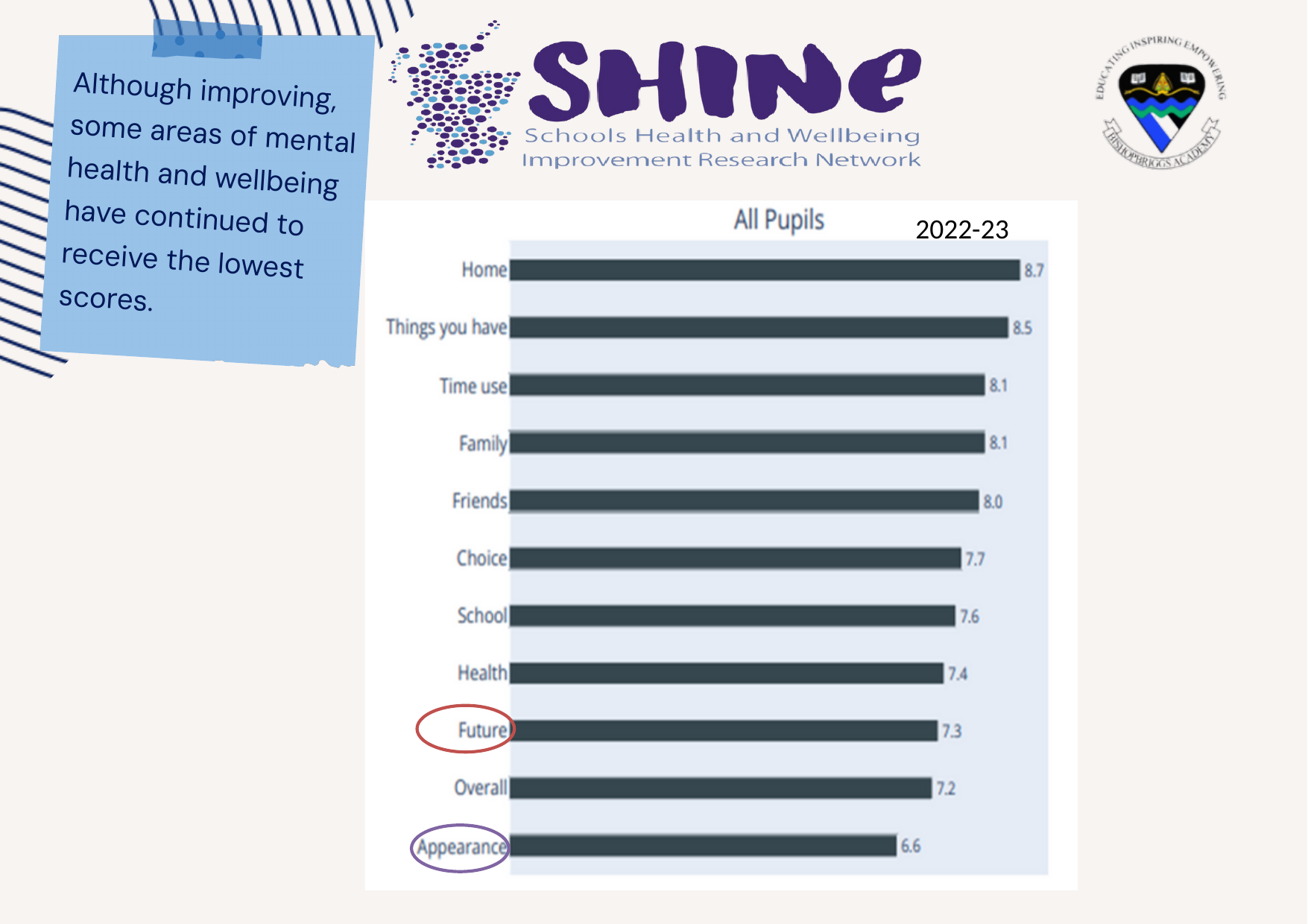

Although improving,
some areas of mental
health and wellbeing
have continued to
receive the lowest
scores.

2022-23